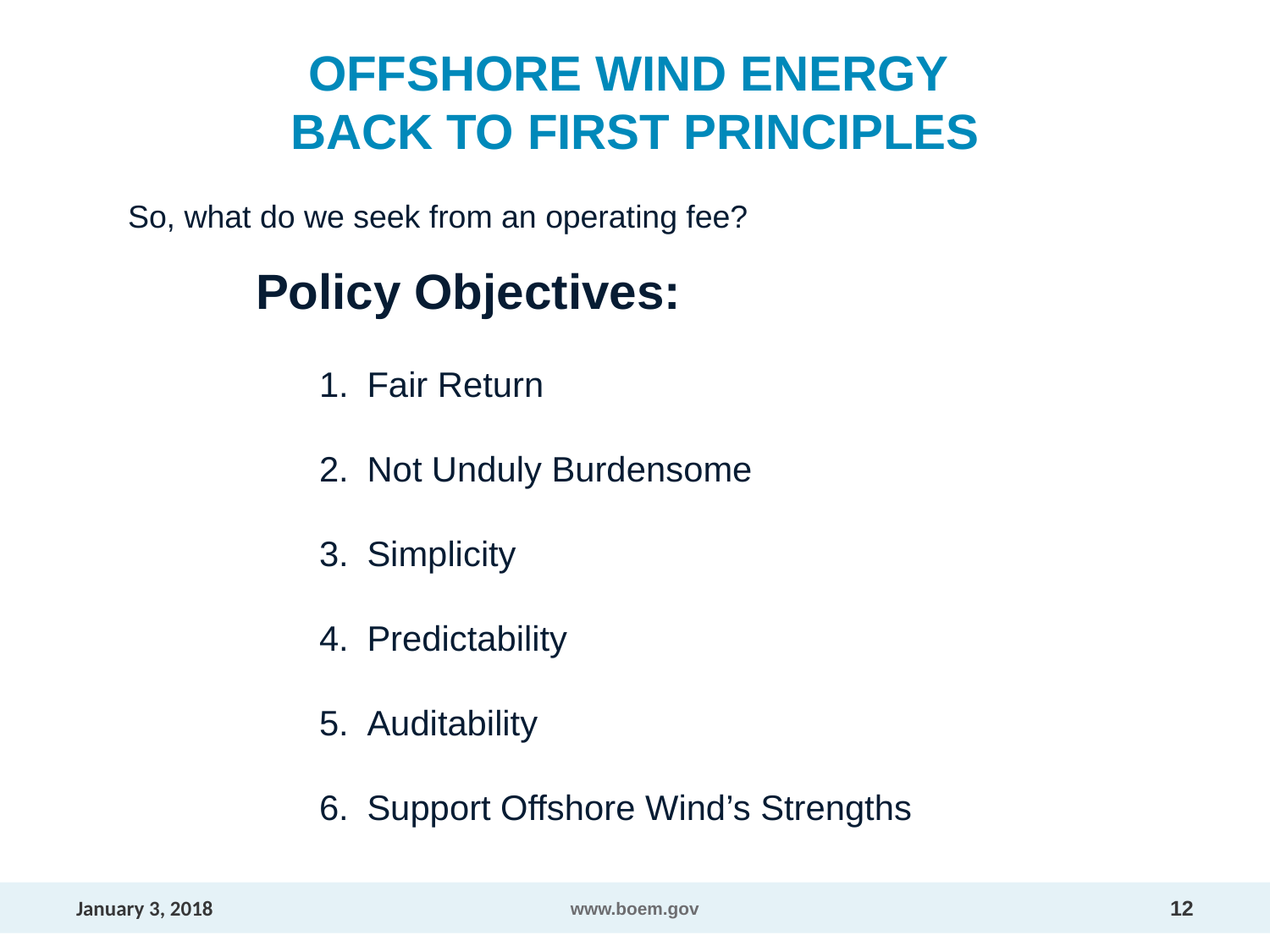

# Offshore Wind Energy Back to First Principles
So, what do we seek from an operating fee?
Policy Objectives:

Fair Return

Not Unduly Burdensome

Simplicity

Predictability

Auditability

Support Offshore Wind’s Strengths
January 3, 2018
www.boem.gov
12